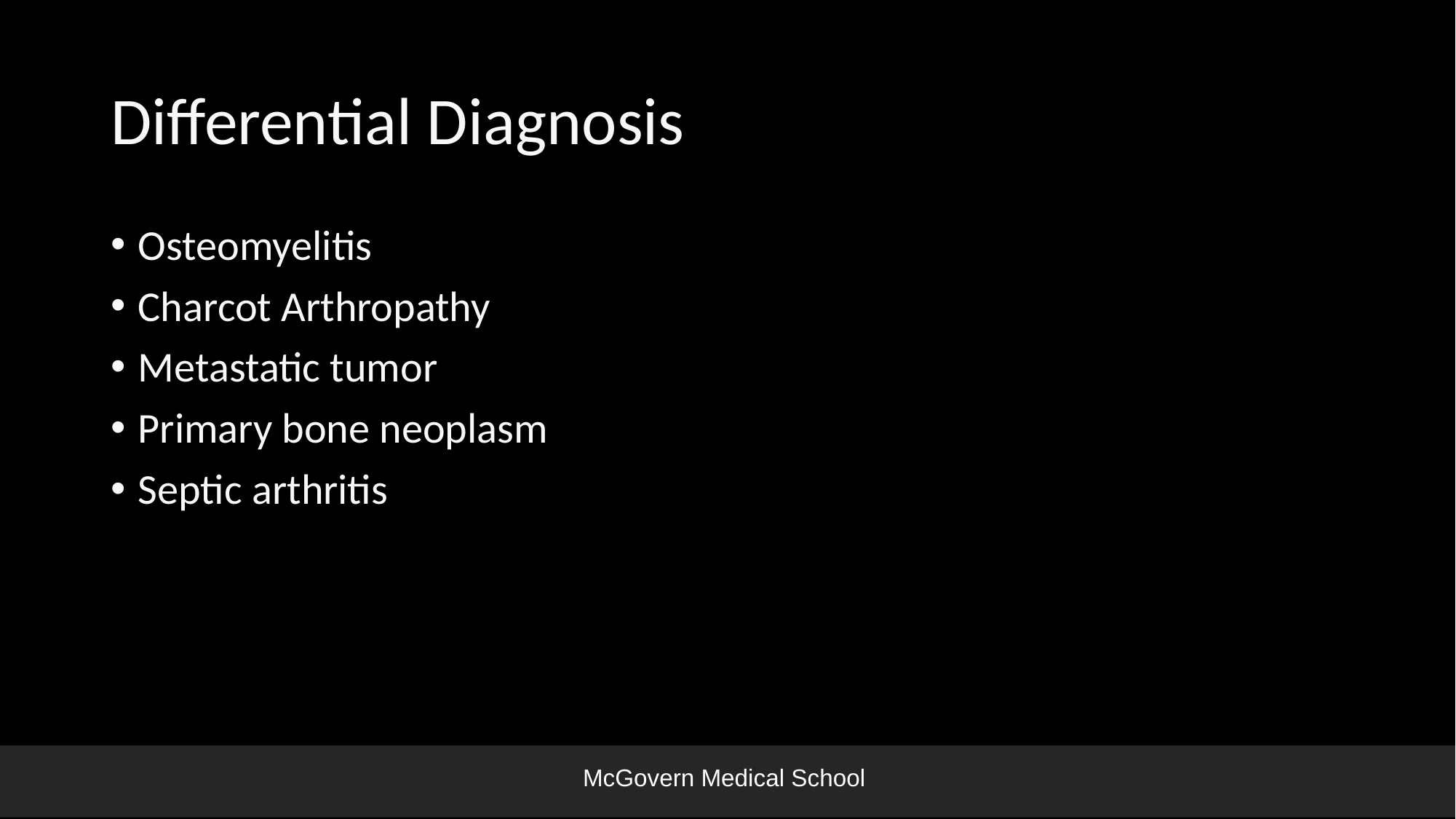

# Differential Diagnosis
Osteomyelitis
Charcot Arthropathy
Metastatic tumor
Primary bone neoplasm
Septic arthritis